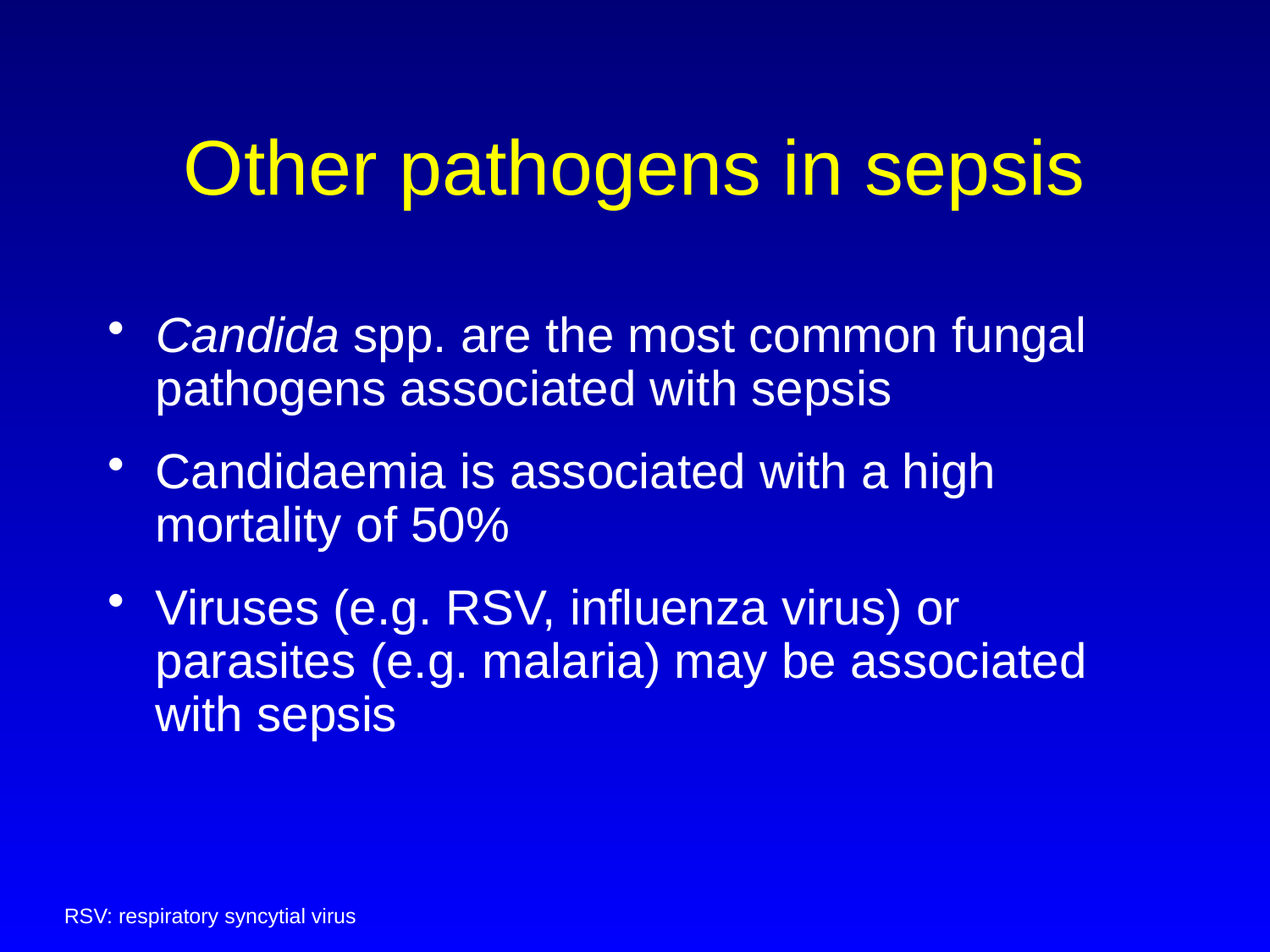

# Other pathogens in sepsis
Candida spp. are the most common fungal pathogens associated with sepsis
Candidaemia is associated with a high
mortality of 50%
Viruses (e.g. RSV, influenza virus) or parasites (e.g. malaria) may be associated with sepsis
RSV: respiratory syncytial virus